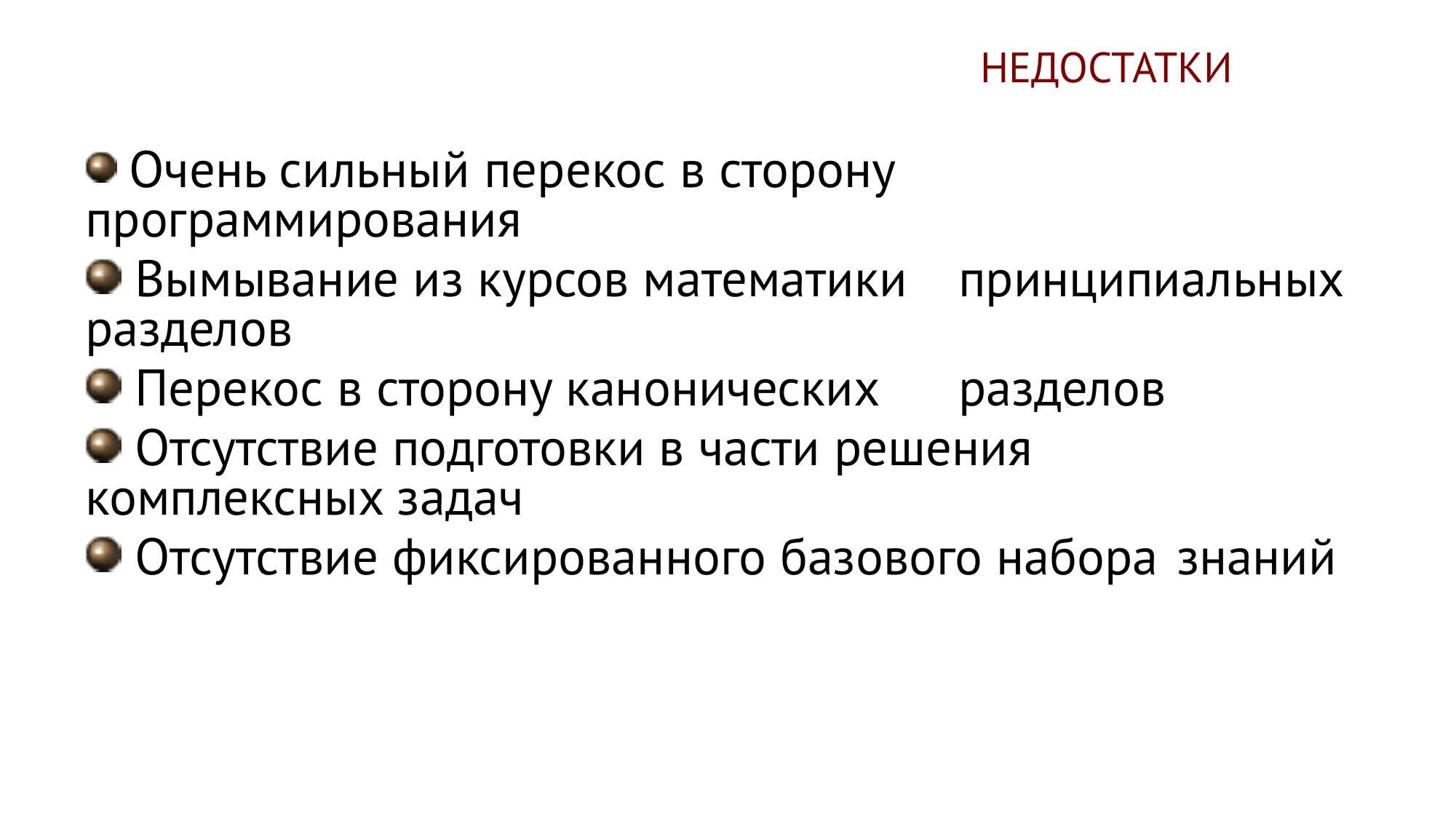

НЕДОСТАТКИ
 Очень сильный перекос в сторону 	программирования
 Вымывание из курсов математики 	принципиальных разделов
 Перекос в сторону канонических 	разделов
 Отсутствие подготовки в части решения  	комплексных задач
 Отсутствие фиксированного базового набора 	знаний